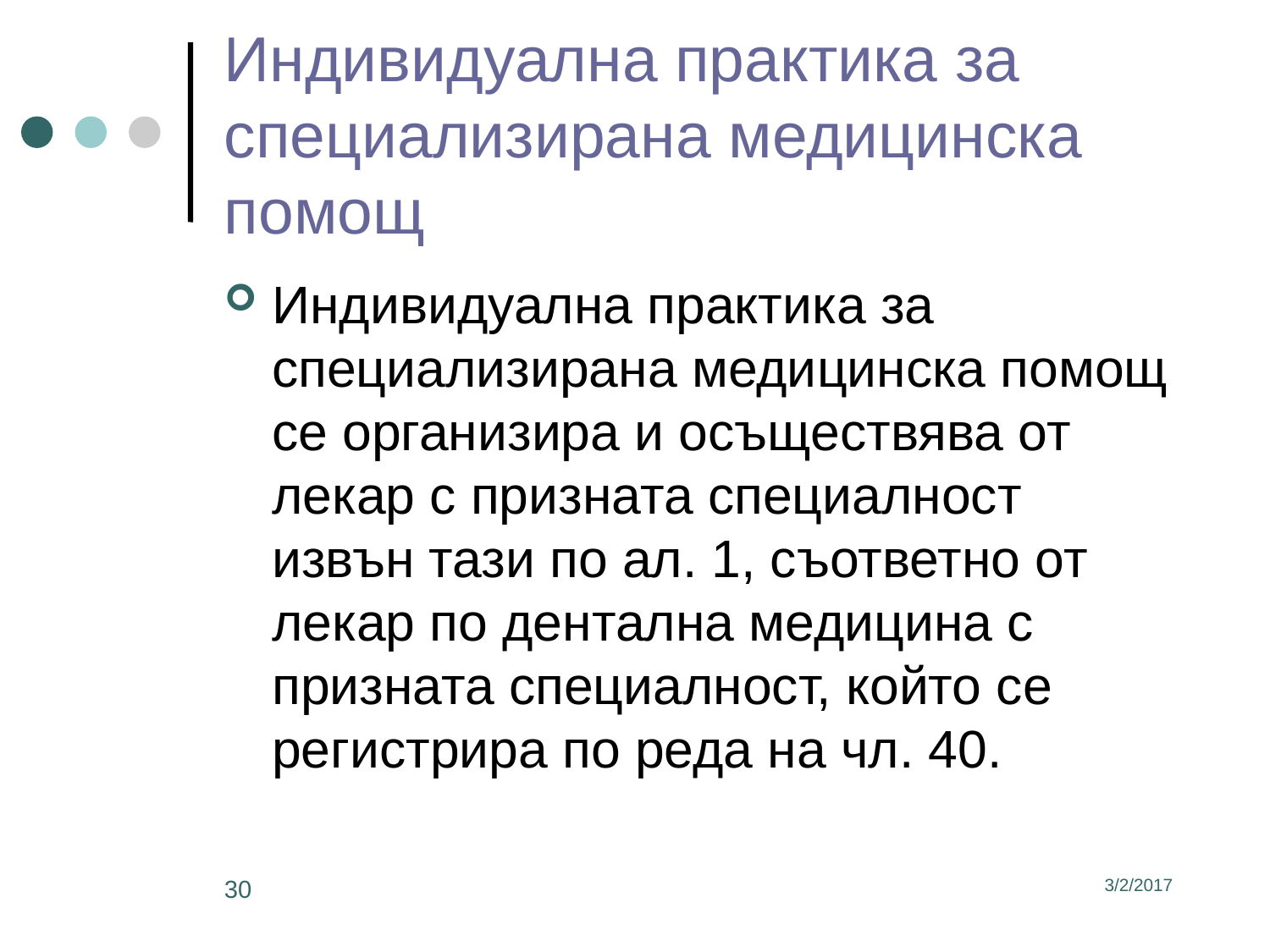

# Индивидуална практика за специализирана медицинска помощ
Индивидуална практика за специализирана медицинска помощ се организира и осъществява от лекар с призната специалност извън тази по ал. 1, съответно от лекар по дентална медицина с призната специалност, който се регистрира по реда на чл. 40.
30
3/2/2017